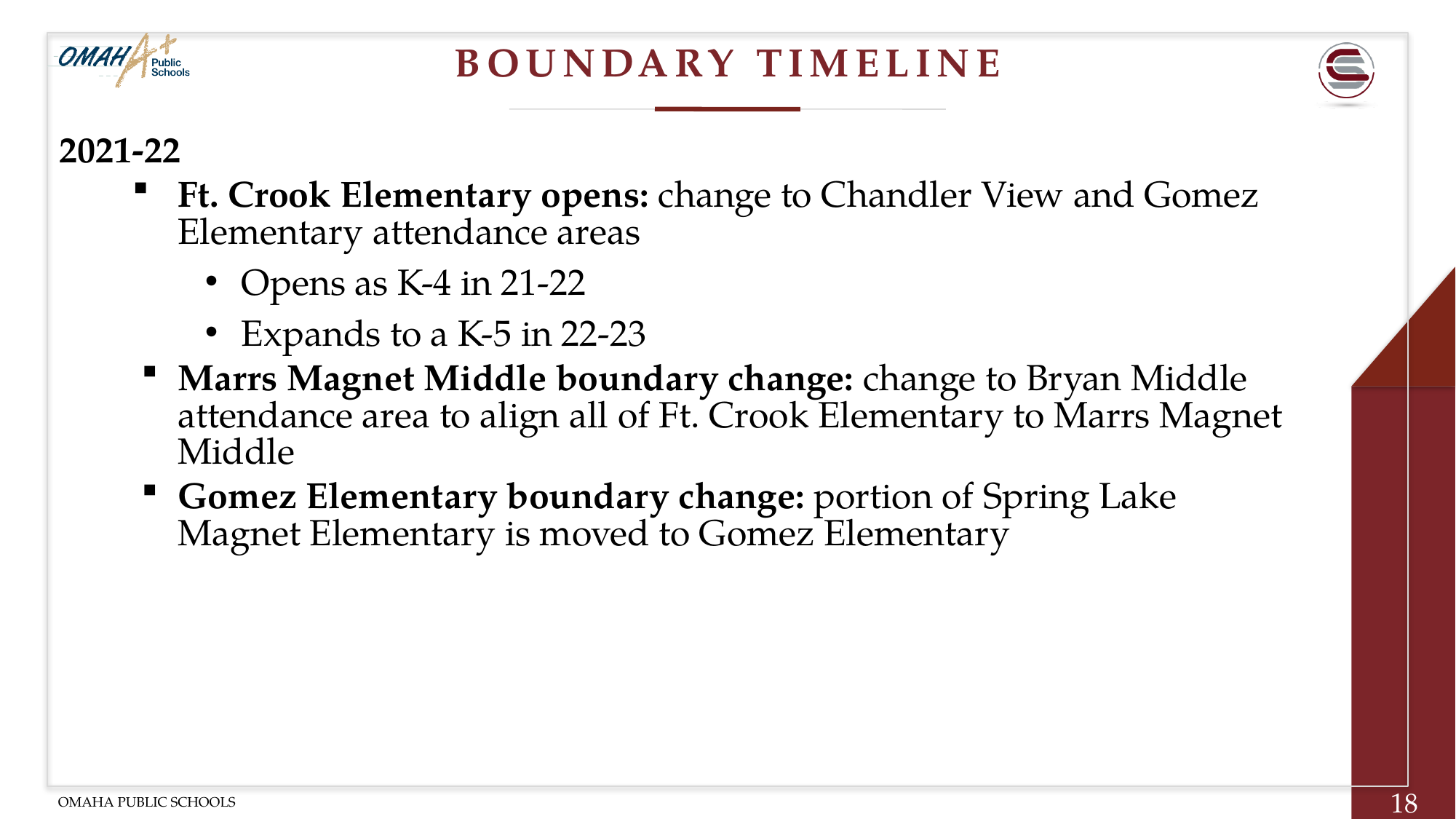

Boundary Timeline
2021-22
Ft. Crook Elementary opens: change to Chandler View and Gomez Elementary attendance areas
Opens as K-4 in 21-22
Expands to a K-5 in 22-23
Marrs Magnet Middle boundary change: change to Bryan Middle attendance area to align all of Ft. Crook Elementary to Marrs Magnet Middle
Gomez Elementary boundary change: portion of Spring Lake Magnet Elementary is moved to Gomez Elementary